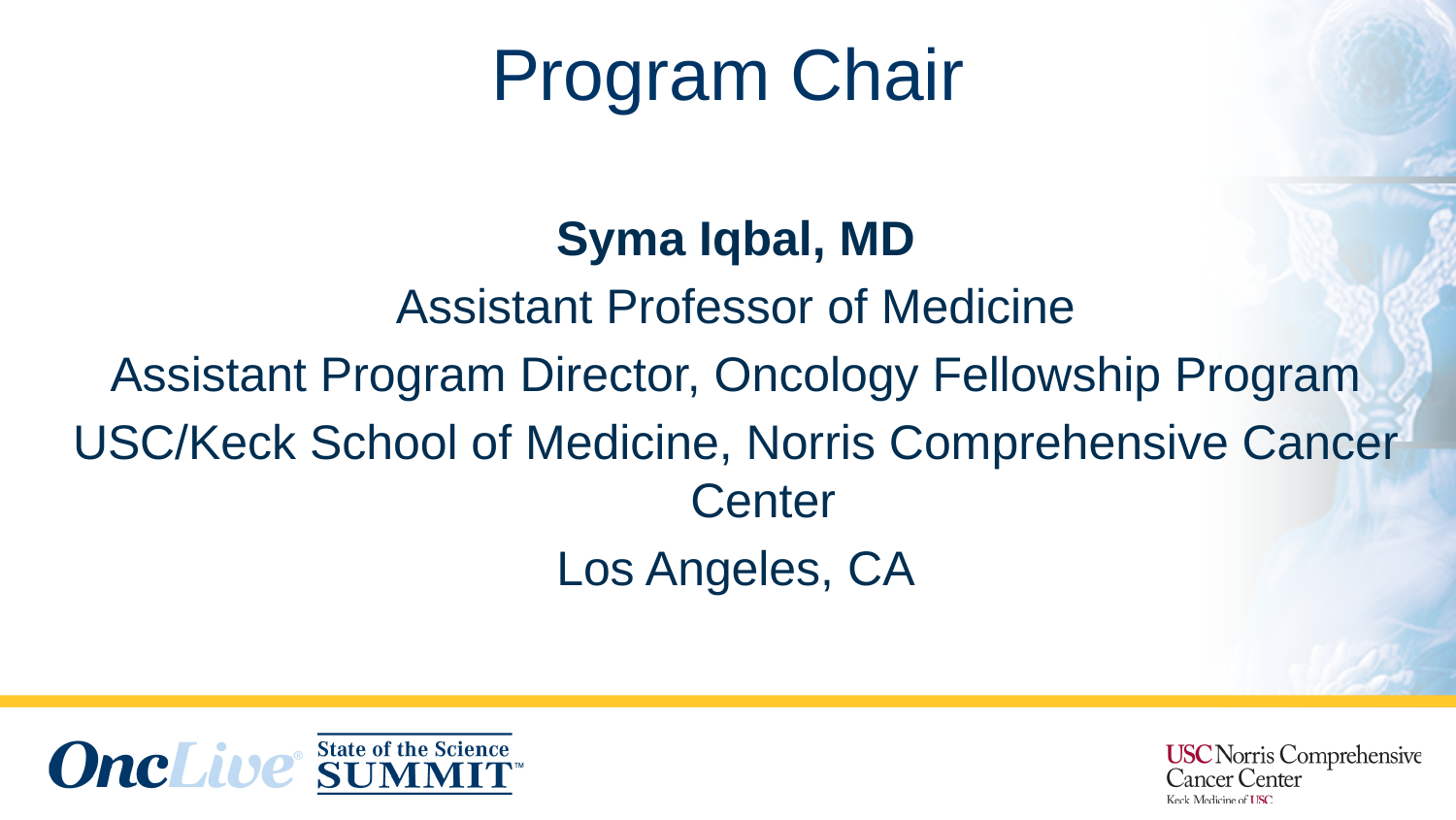

# Program Chair
Syma Iqbal, MD
Assistant Professor of Medicine
Assistant Program Director, Oncology Fellowship Program
USC/Keck School of Medicine, Norris Comprehensive Cancer Center
Los Angeles, CA